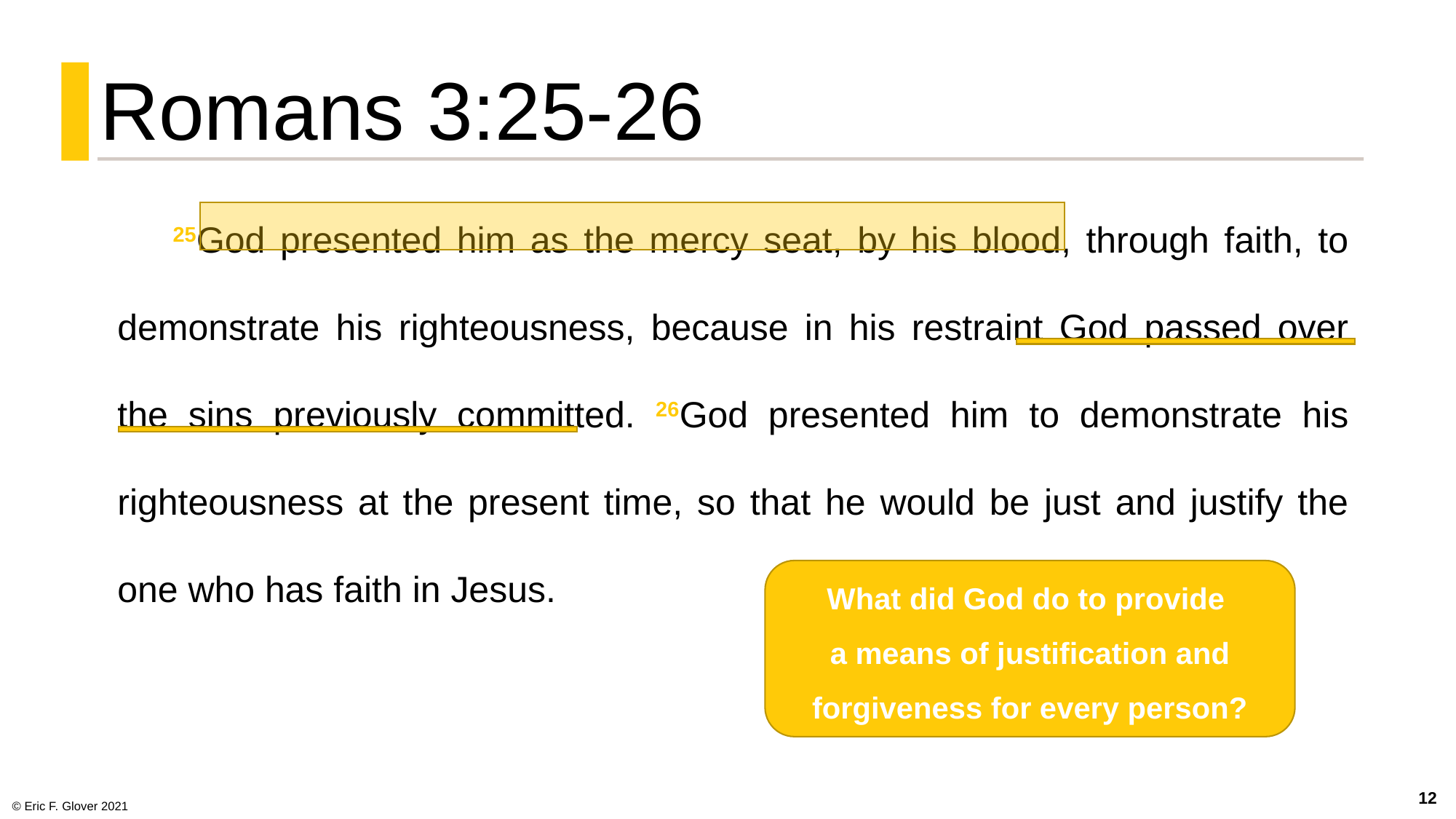

Romans 3:25-26

25God presented him as the mercy seat, by his blood, through faith, to demonstrate his righteousness, because in his restraint God passed over the sins previously committed. 26God presented him to demonstrate his righteousness at the present time, so that he would be just and justify the one who has faith in Jesus.

What did God do to provide
a means of justification and forgiveness for every person?